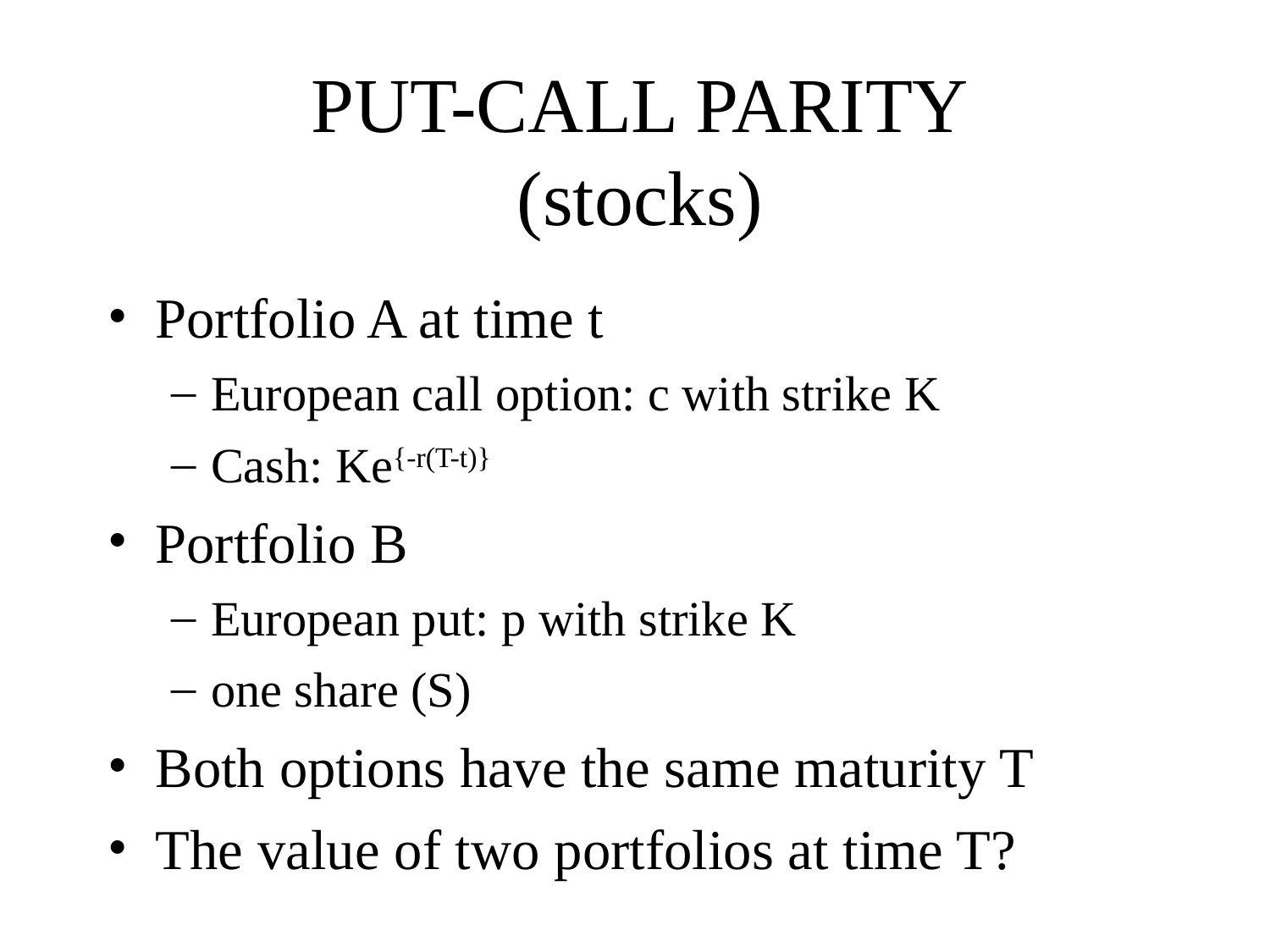

# PUT-CALL PARITY (stocks)
Portfolio A at time t
European call option: c with strike K
Cash: Ke{-r(T-t)}
Portfolio B
European put: p with strike K
one share (S)
Both options have the same maturity T
The value of two portfolios at time T?